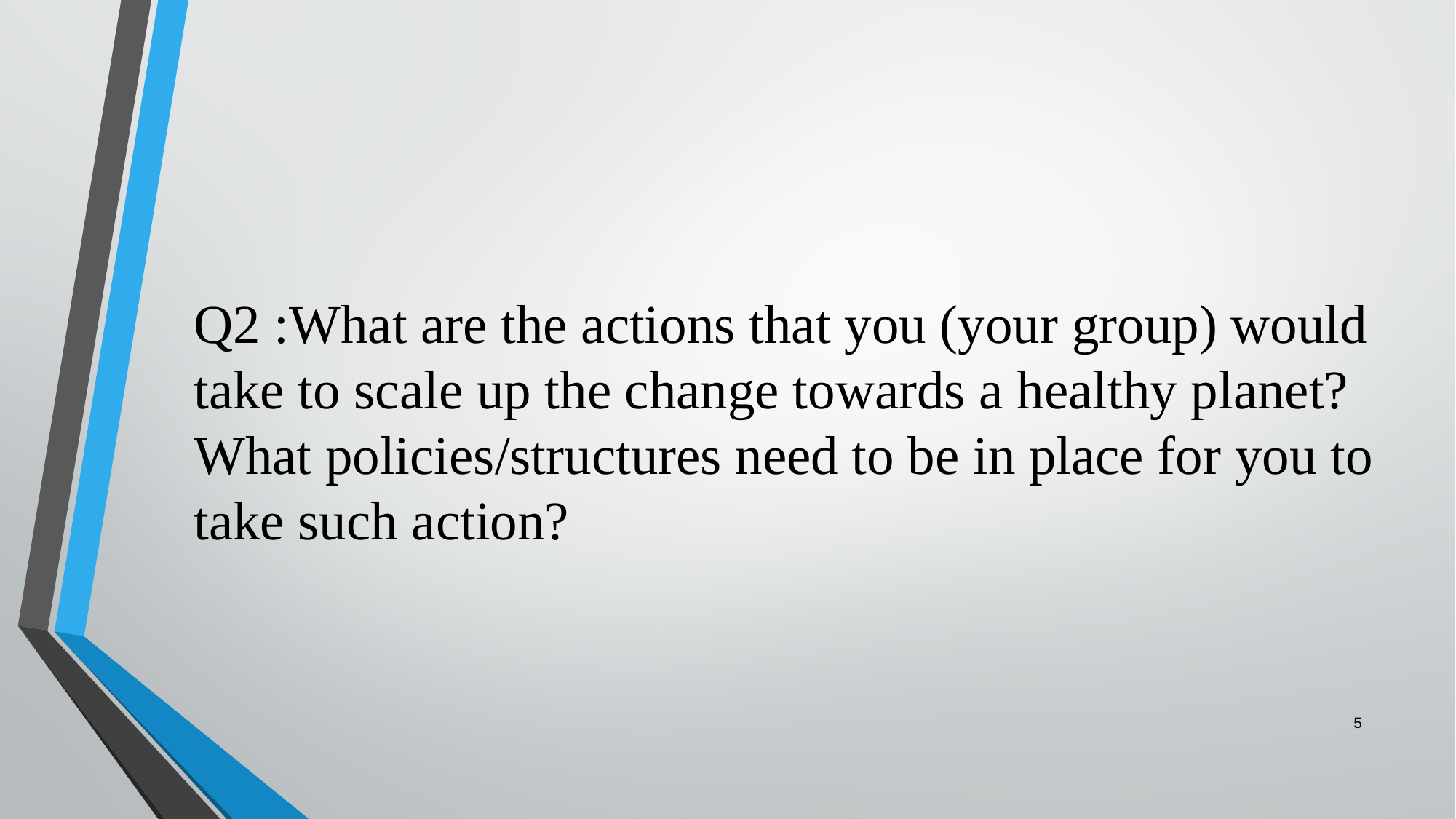

Q2 :What are the actions that you (your group) would take to scale up the change towards a healthy planet? What policies/structures need to be in place for you to take such action?
5